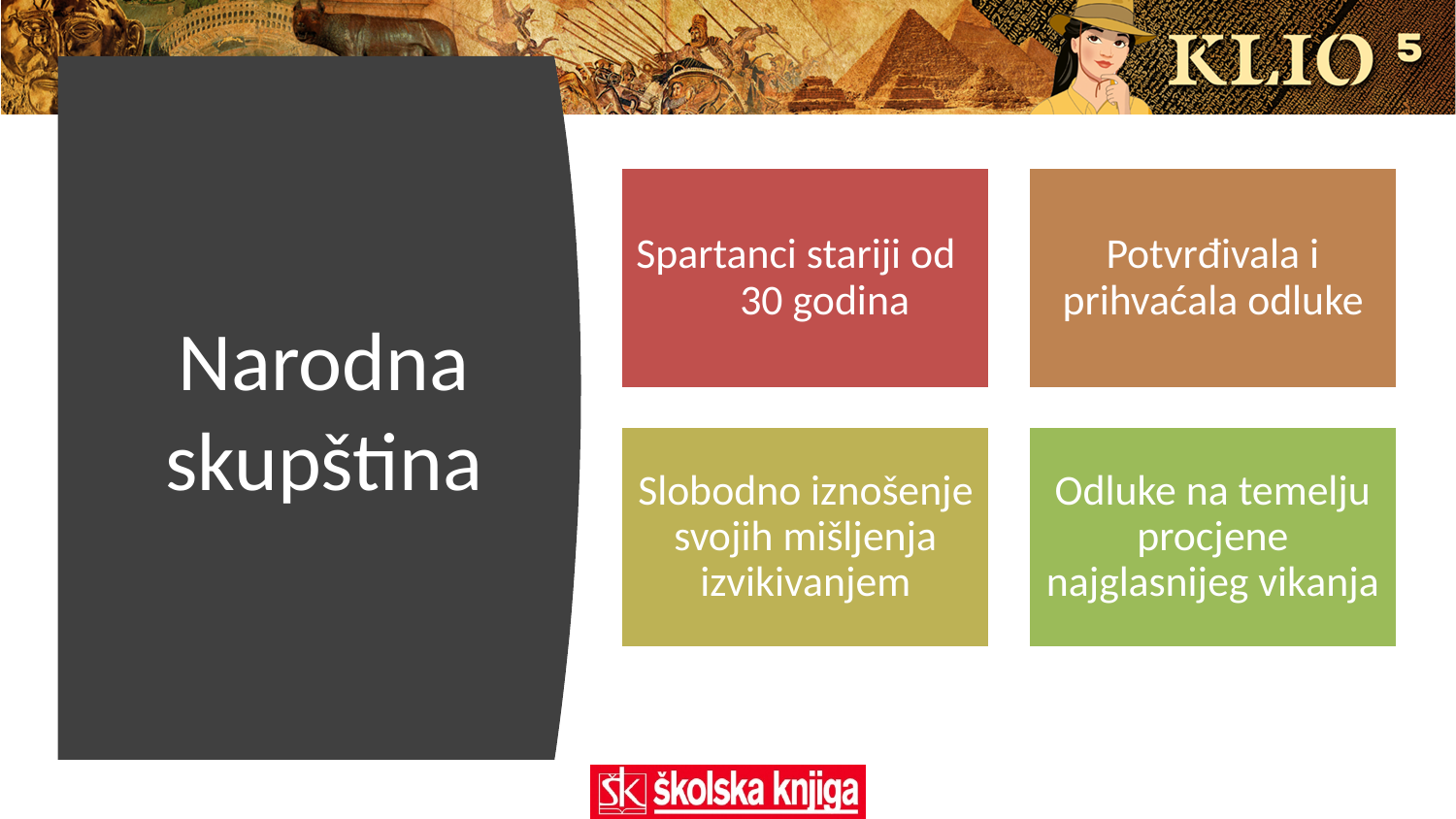

Spartanci stariji od       30 godina
Potvrđivala i prihvaćala odluke
Slobodno iznošenje svojih mišljenja izvikivanjem
Odluke na temelju procjene najglasnijeg vikanja
# Narodna skupština